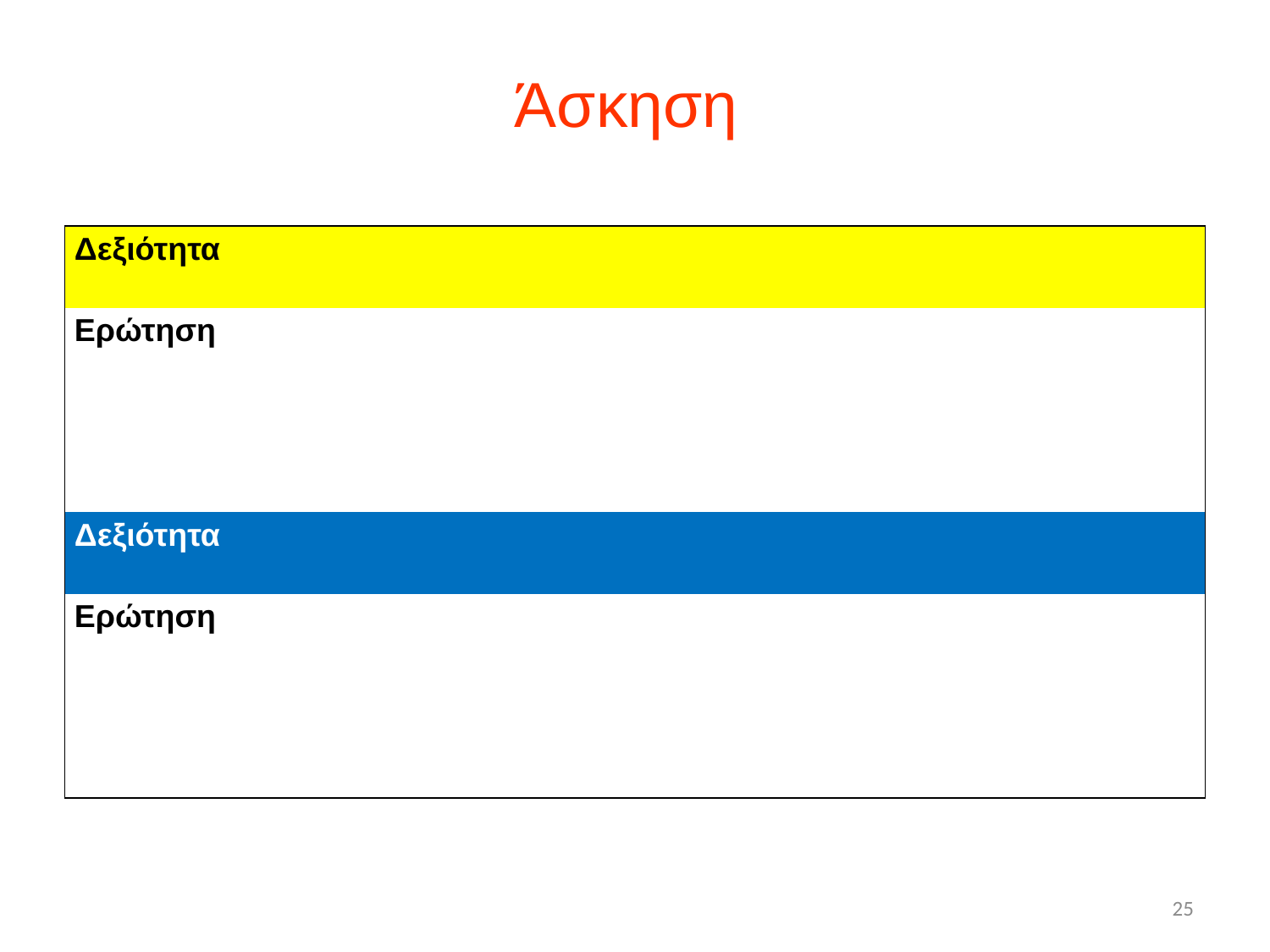

# Άσκηση
| Δεξιότητα |
| --- |
| Ερώτηση |
| Δεξιότητα |
| Ερώτηση |

25